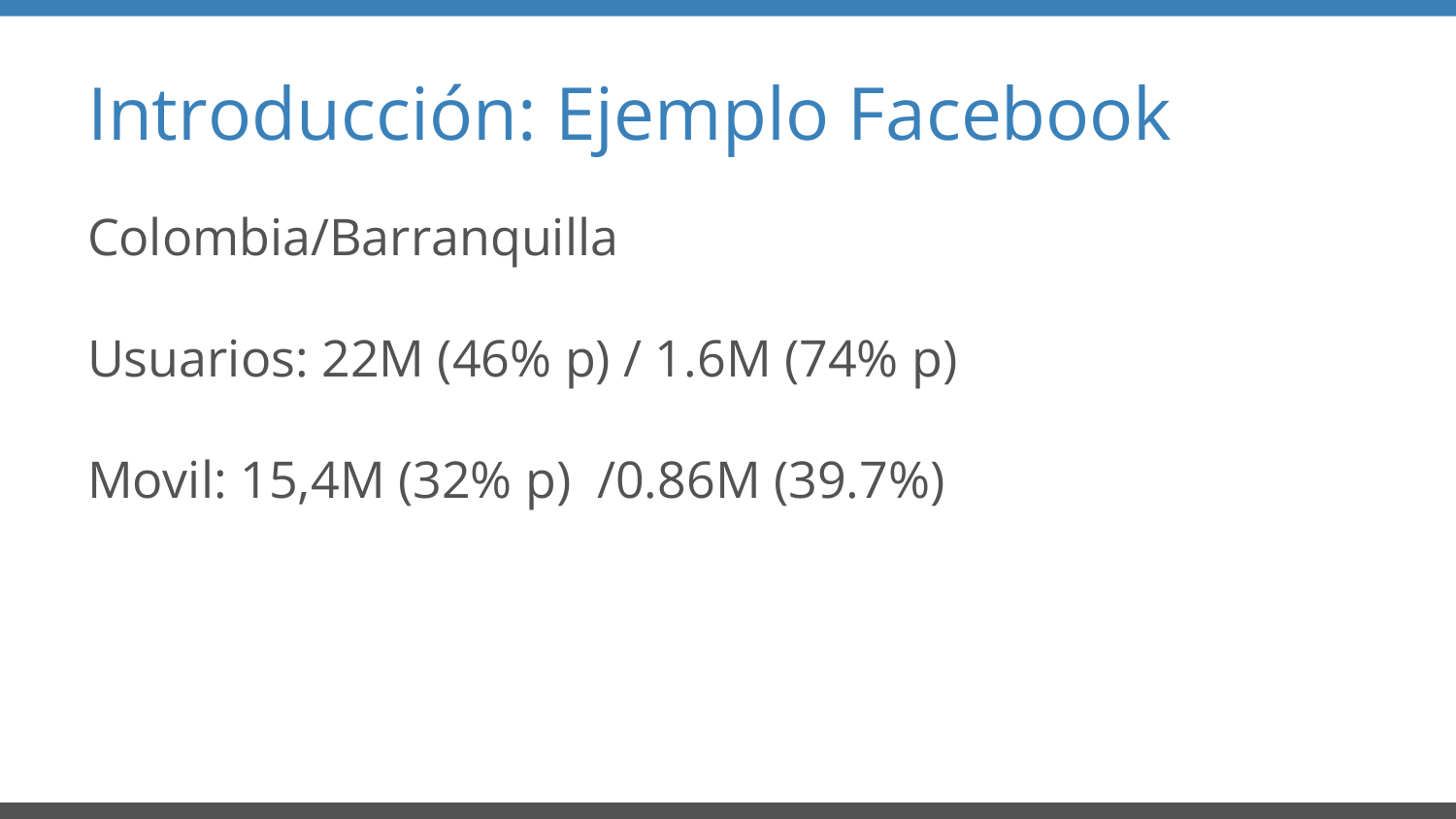

# Introducción: Ejemplo Facebook
Colombia/Barranquilla

Usuarios: 22M (46% p) / 1.6M (74% p)

Movil: 15,4M (32% p)  /0.86M (39.7%)